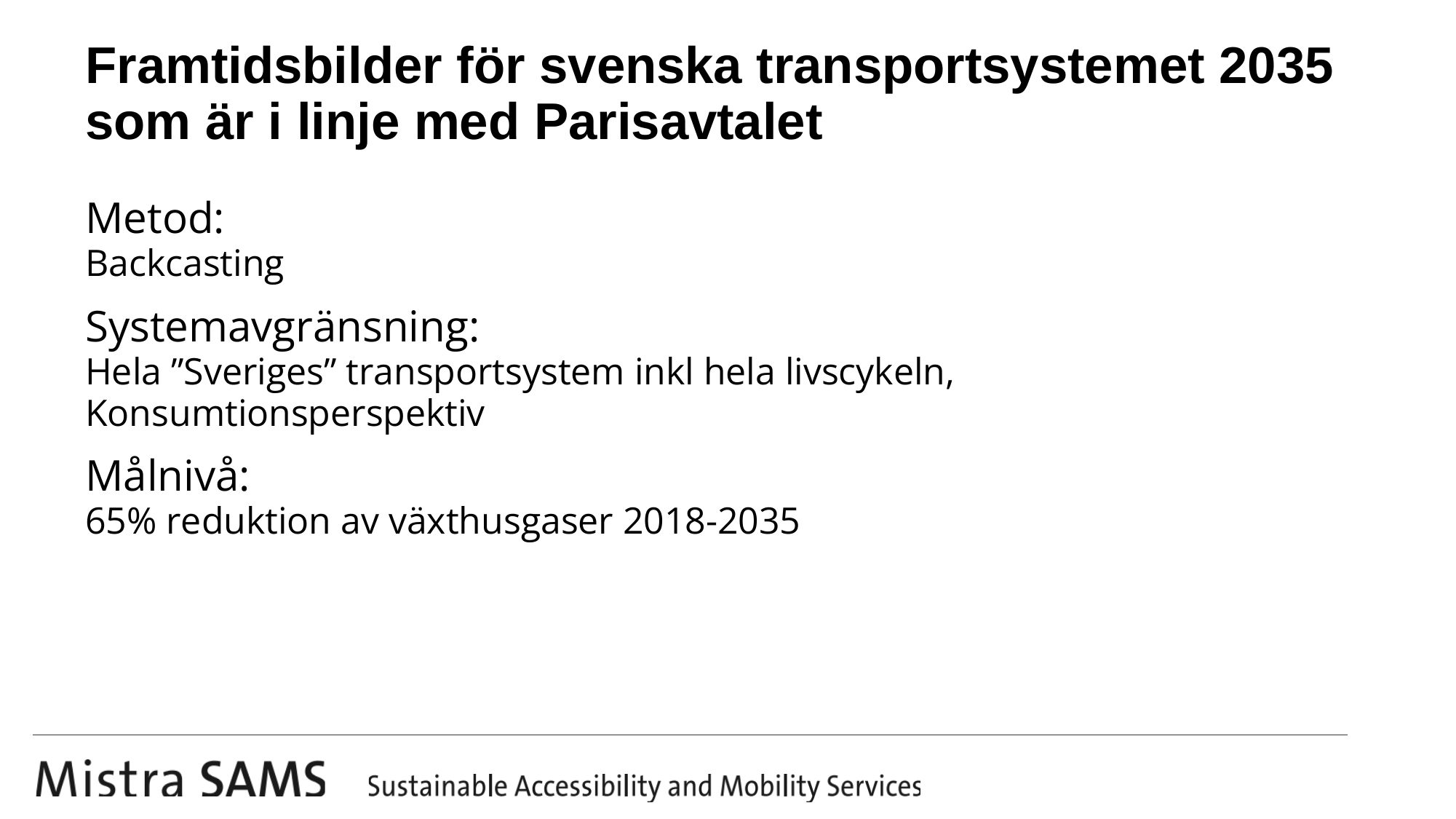

# Framtidsbilder för svenska transportsystemet 2035 som är i linje med Parisavtalet
Metod:
Backcasting
Systemavgränsning:
Hela ”Sveriges” transportsystem inkl hela livscykeln, Konsumtionsperspektiv
Målnivå:
65% reduktion av växthusgaser 2018-2035